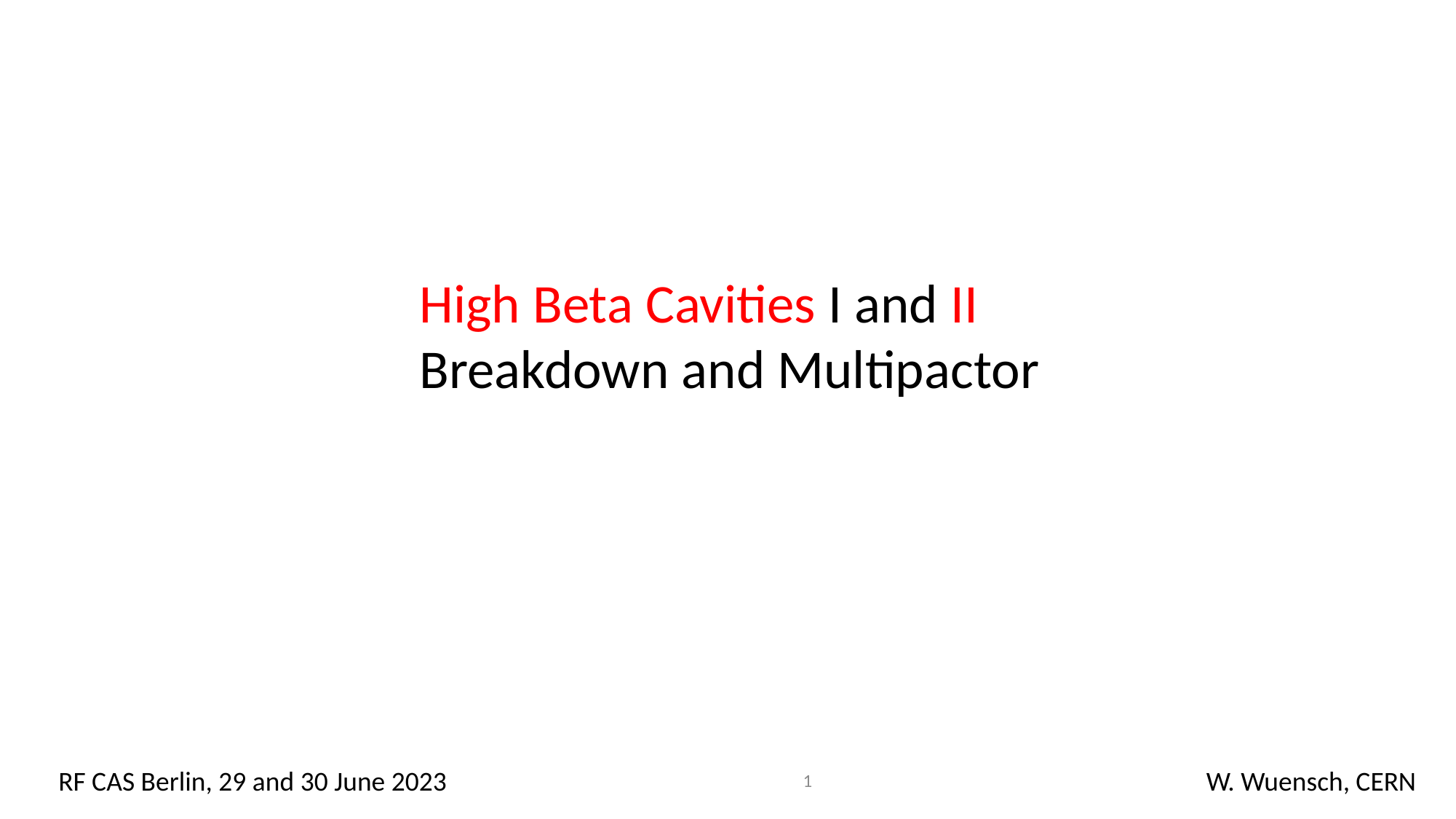

High Beta Cavities I and II
Breakdown and Multipactor
1